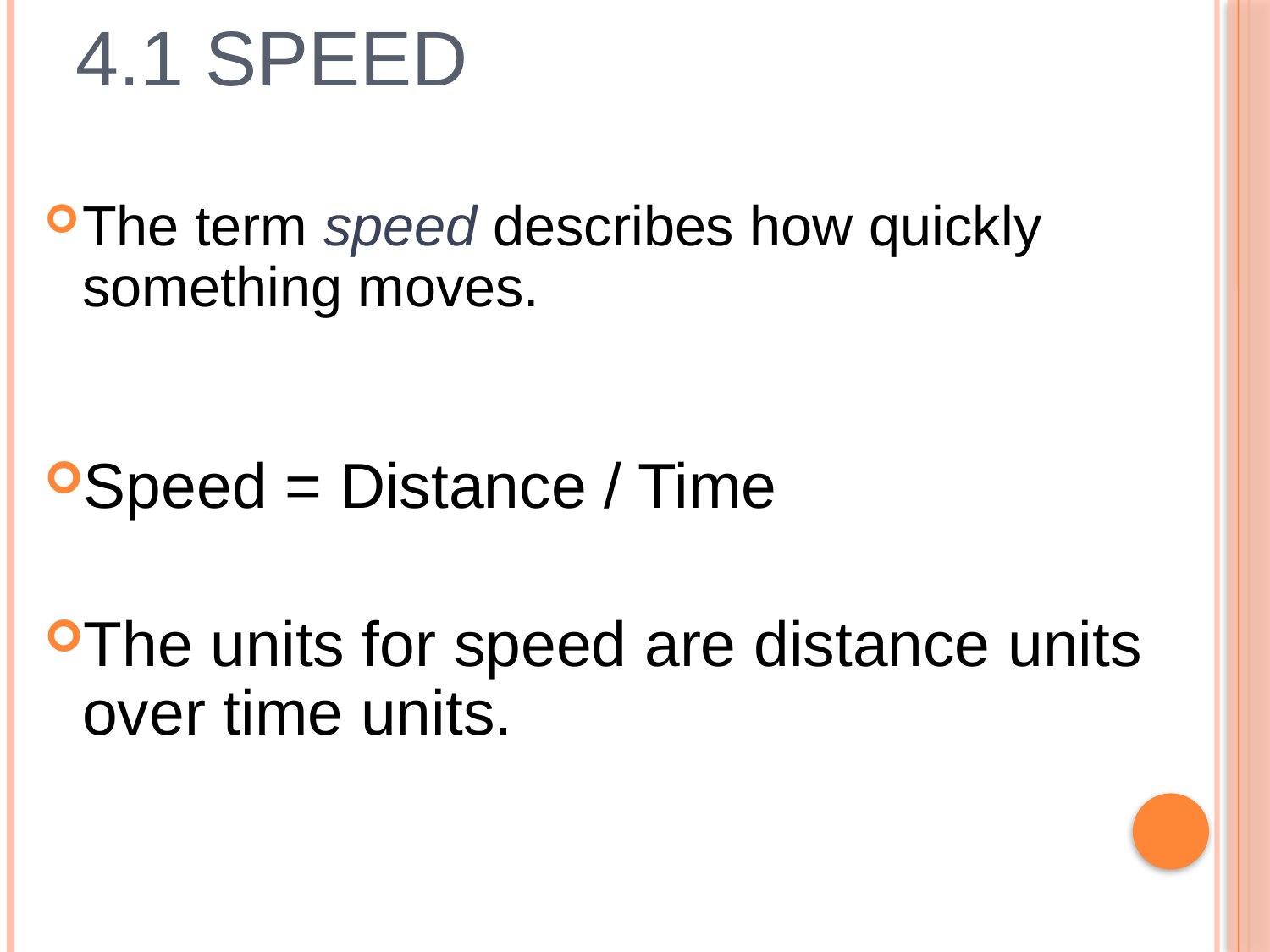

# 4.1 Speed
The term speed describes how quickly something moves.

Speed = Distance / Time

The units for speed are distance units over time units.